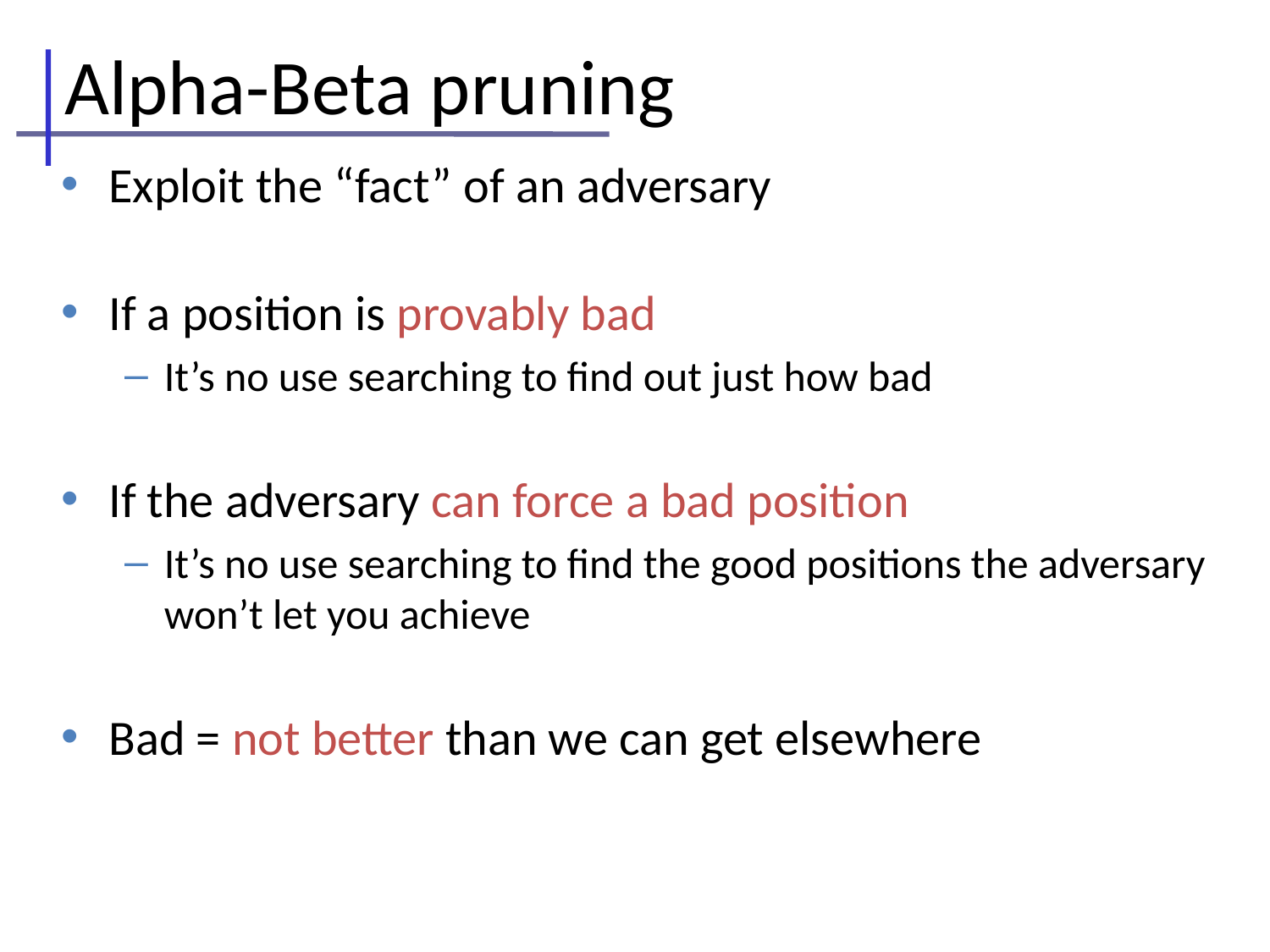

# Alpha-Beta pruning
Exploit the “fact” of an adversary

If a position is provably bad
It’s no use searching to find out just how bad

If the adversary can force a bad position
It’s no use searching to find the good positions the adversary won’t let you achieve

Bad = not better than we can get elsewhere